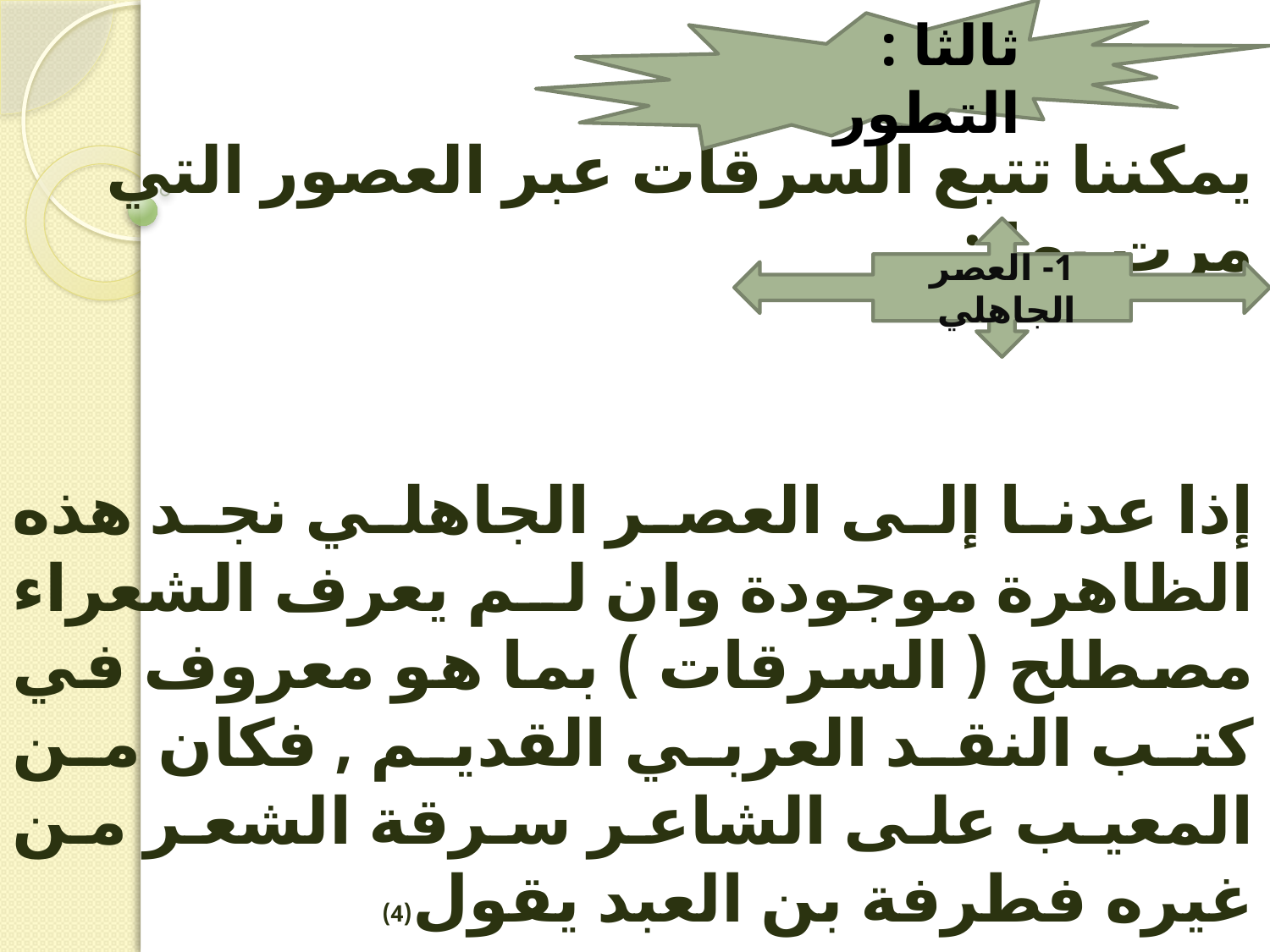

يمكننا تتبع السرقات عبر العصور التي مرت بها :

إذا عدنا إلى العصر الجاهلي نجد هذه الظاهرة موجودة وان لم يعرف الشعراء مصطلح ( السرقات ) بما هو معروف في كتب النقد العربي القديم , فكان من المعيب على الشاعر سرقة الشعر من غيره فطرفة بن العبد يقول(4)

ثالثا : التطور
1- العصر الجاهلي
#